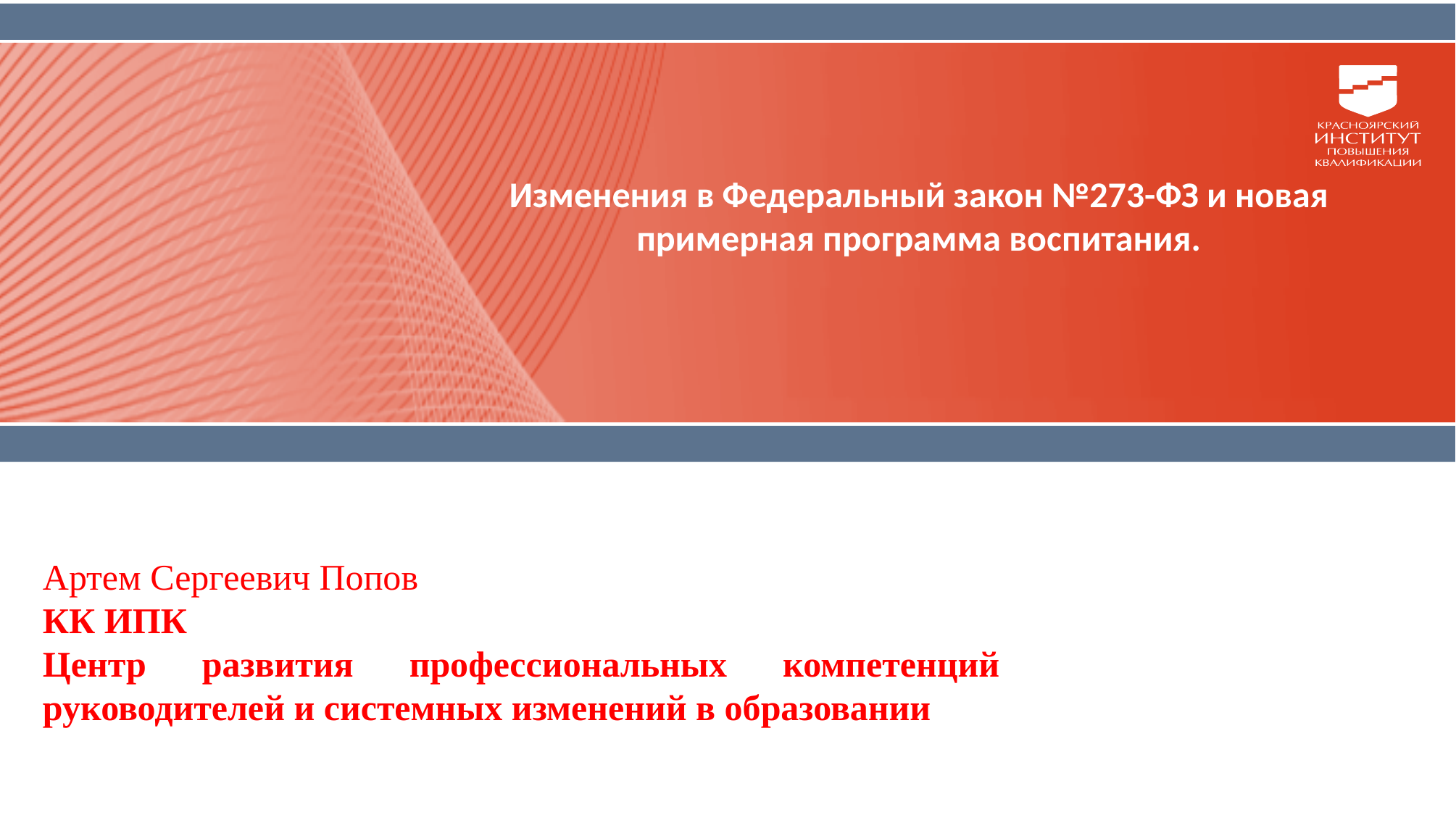

Изменения в Федеральный закон №273-ФЗ и новая примерная программа воспитания.

Артем Сергеевич Попов
КК ИПК
Центр развития профессиональных компетенций руководителей и системных изменений в образовании